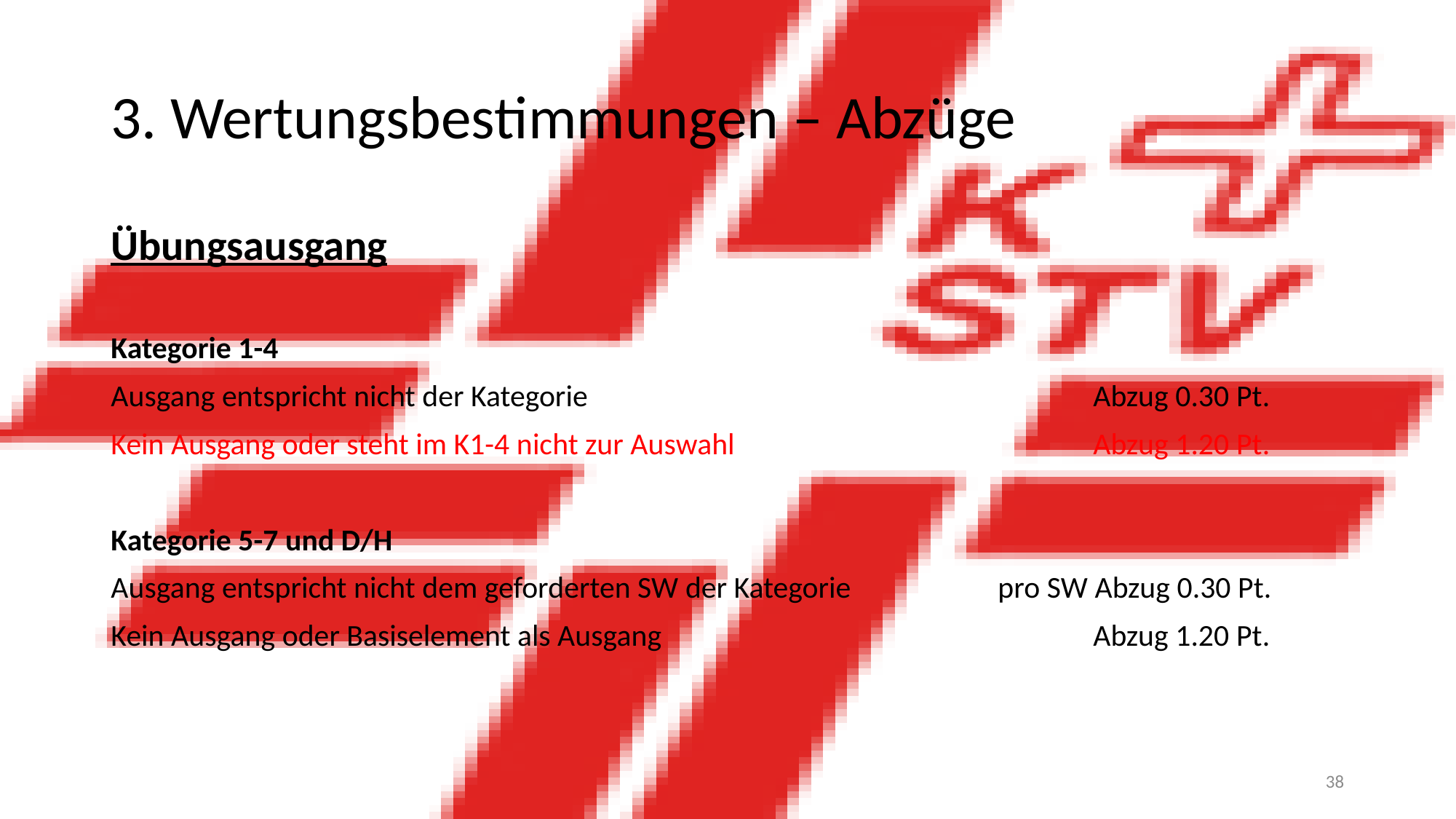

# 3. Wertungsbestimmungen – Abzüge
Übungsausgang

Kategorie 1-4
Ausgang entspricht nicht der Kategorie 					Abzug 0.30 Pt.
Kein Ausgang oder steht im K1-4 nicht zur Auswahl				Abzug 1.20 Pt.

Kategorie 5-7 und D/H
Ausgang entspricht nicht dem geforderten SW der Kategorie		  pro SW Abzug 0.30 Pt.
Kein Ausgang oder Basiselement als Ausgang				Abzug 1.20 Pt.

38